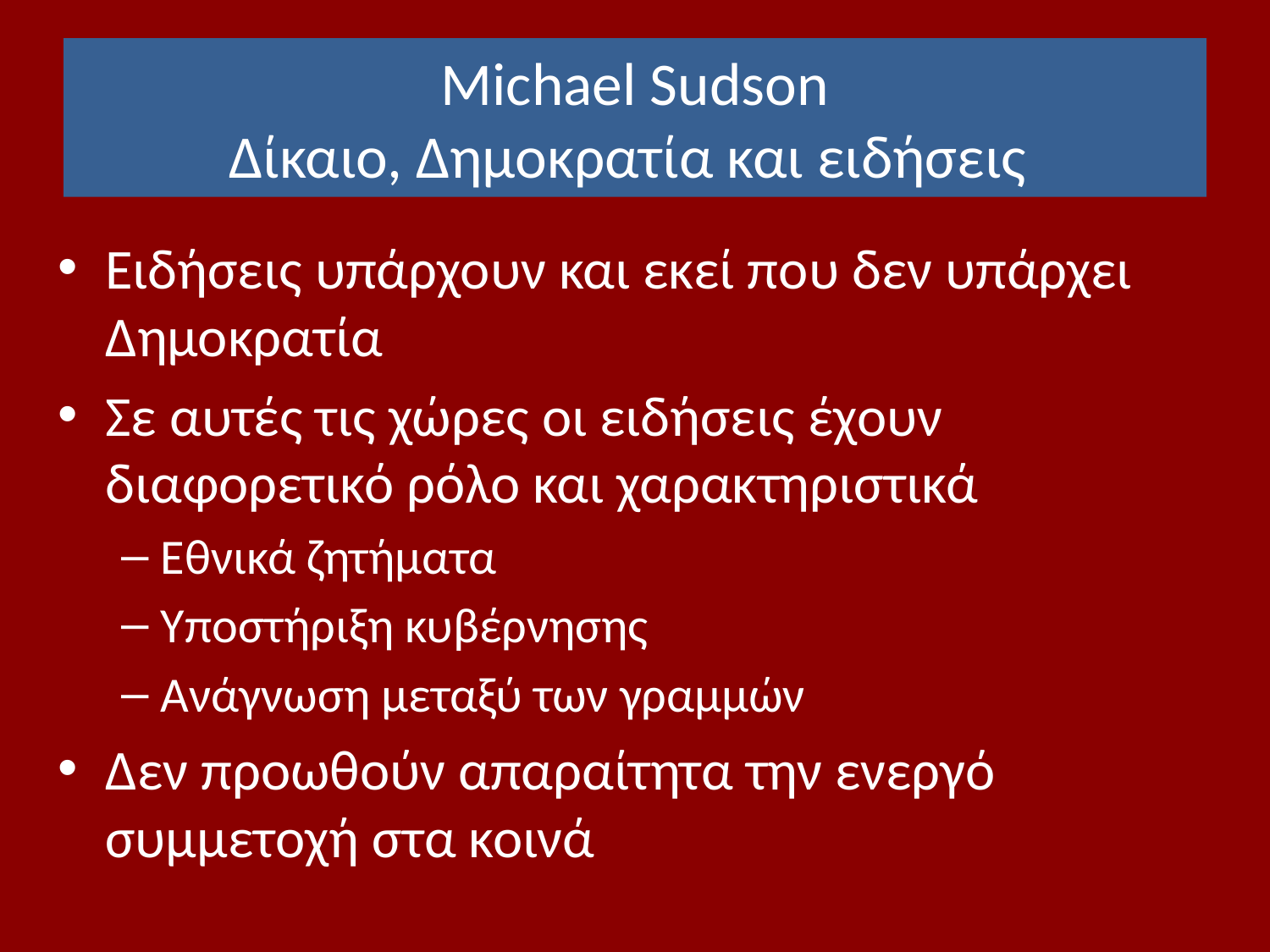

# Michael Sudson Δίκαιο, Δημοκρατία και ειδήσεις
Ειδήσεις υπάρχουν και εκεί που δεν υπάρχει Δημοκρατία
Σε αυτές τις χώρες οι ειδήσεις έχουν διαφορετικό ρόλο και χαρακτηριστικά
Εθνικά ζητήματα
Υποστήριξη κυβέρνησης
Ανάγνωση μεταξύ των γραμμών
Δεν προωθούν απαραίτητα την ενεργό συμμετοχή στα κοινά